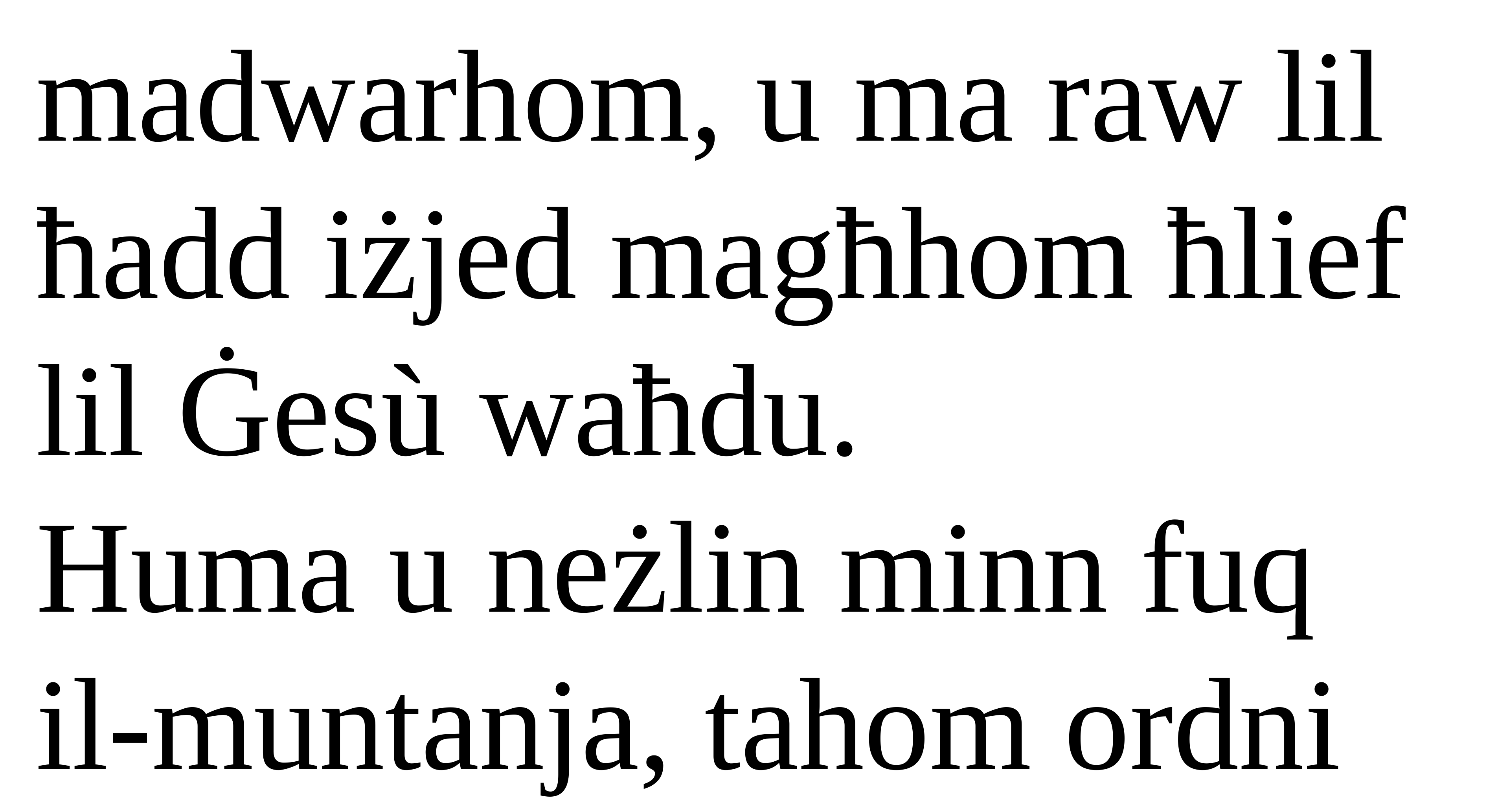

madwarhom, u ma raw lil ħadd iżjed magħhom ħlief lil Ġesù waħdu.
Huma u neżlin minn fuq
il-muntanja, tahom ordni